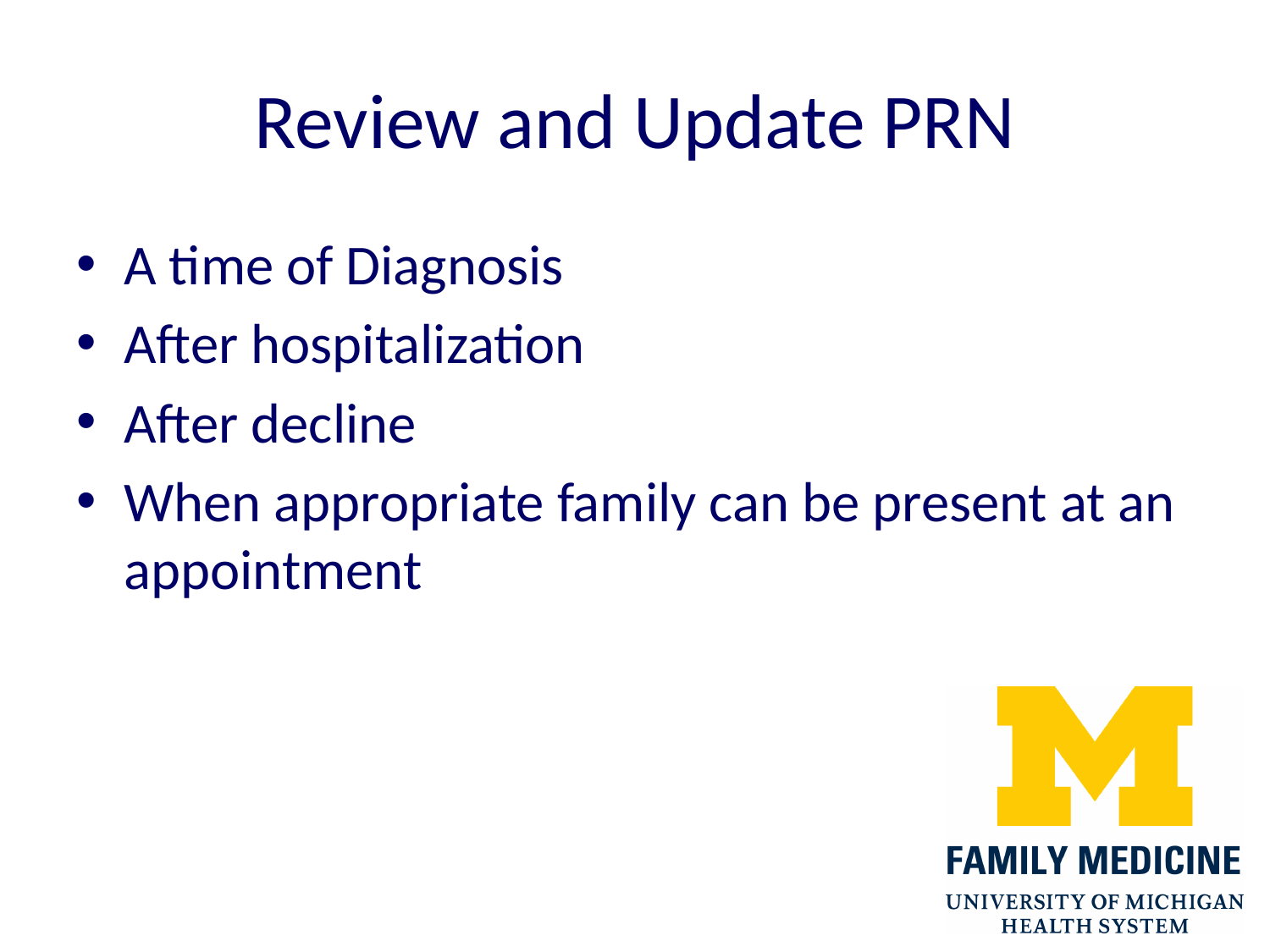

# Review and Update PRN
A time of Diagnosis
After hospitalization
After decline
When appropriate family can be present at an appointment